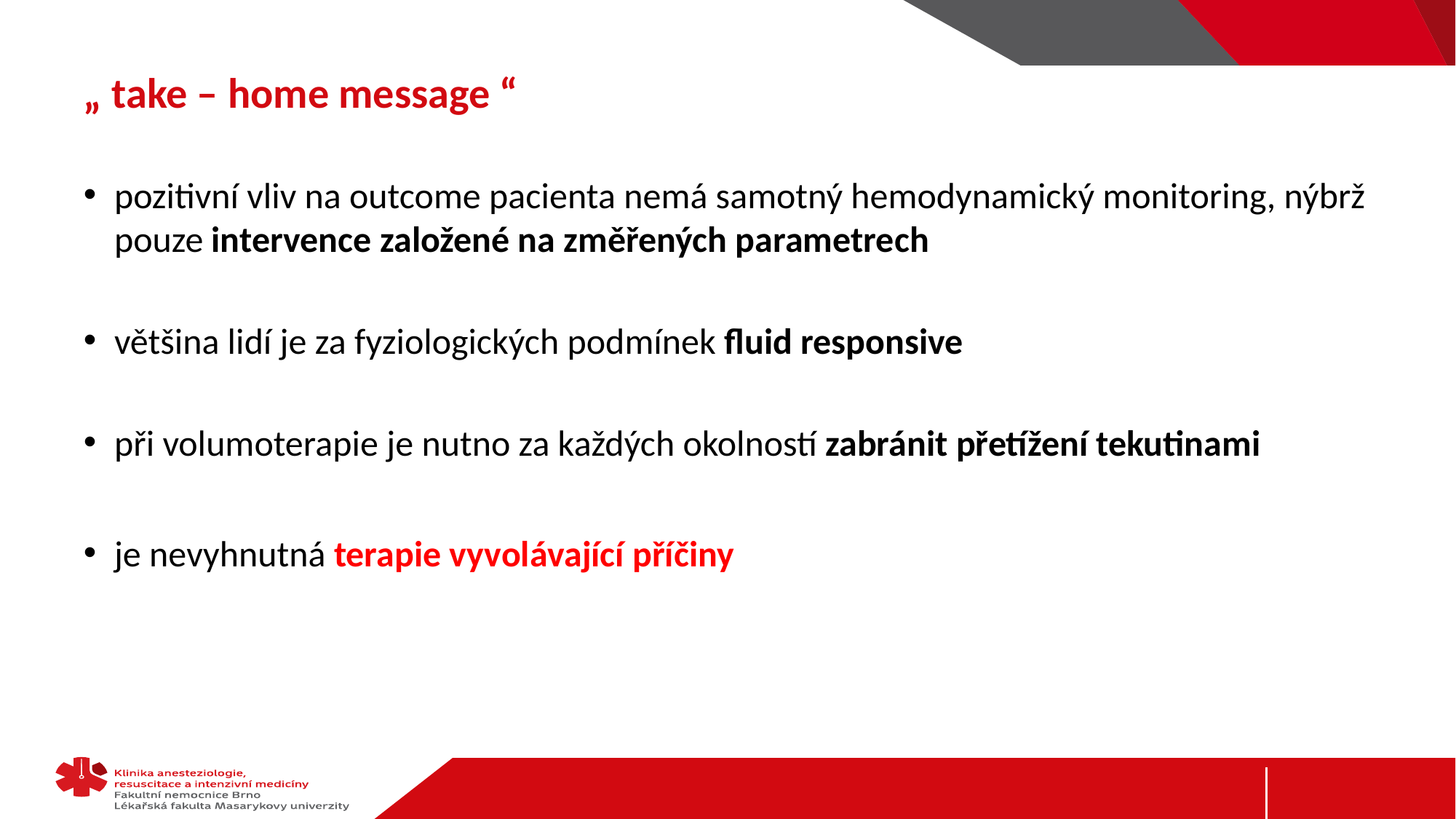

# „ take – home message “

pozitivní vliv na outcome pacienta nemá samotný hemodynamický monitoring, nýbrž pouze intervence založené na změřených parametrech

většina lidí je za fyziologických podmínek fluid responsive

při volumoterapie je nutno za každých okolností zabránit přetížení tekutinami

je nevyhnutná terapie vyvolávající příčiny